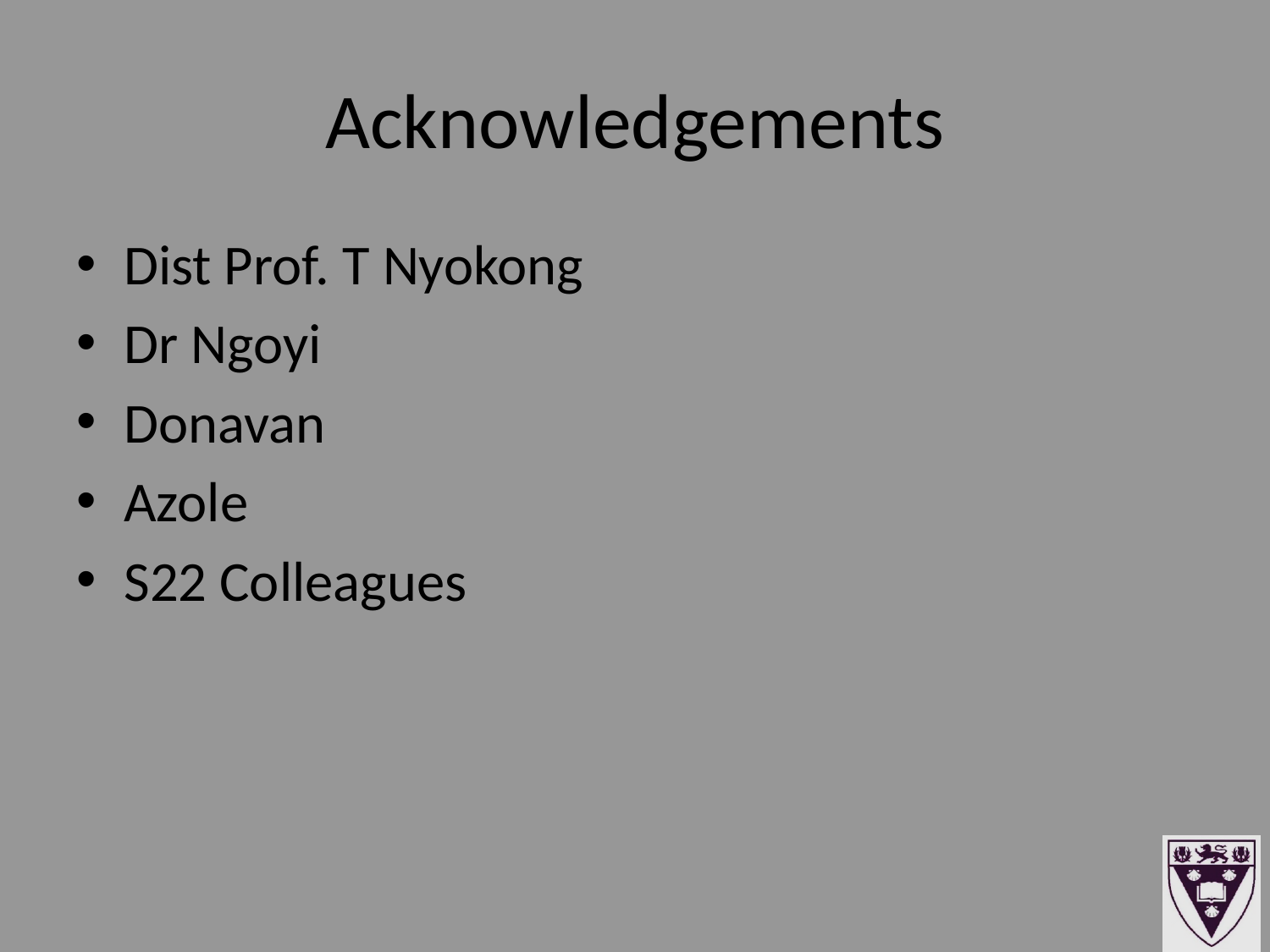

# Acknowledgements
Dist Prof. T Nyokong
Dr Ngoyi
Donavan
Azole
S22 Colleagues